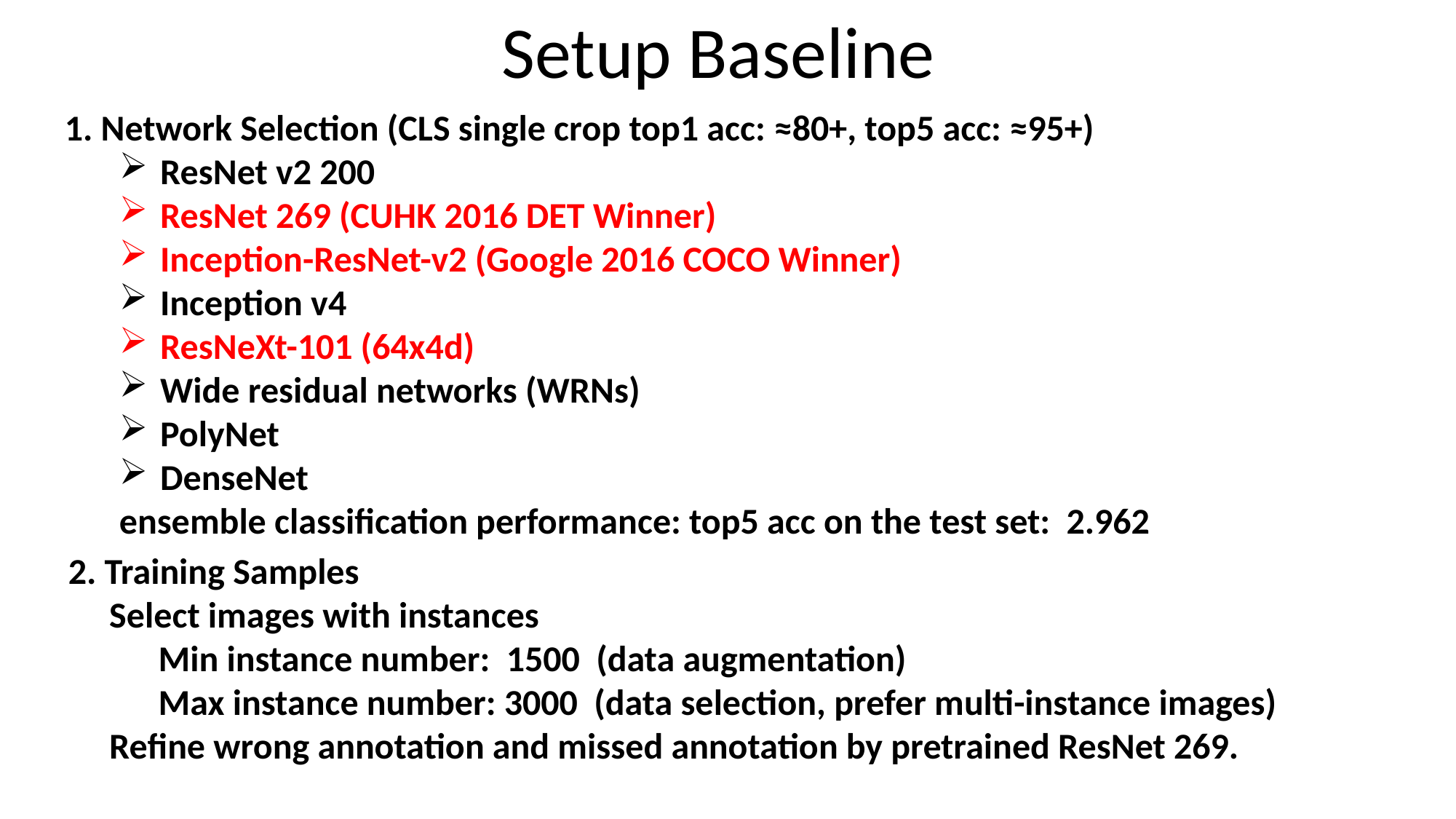

Setup Baseline
1. Network Selection (CLS single crop top1 acc: ≈80+, top5 acc: ≈95+)
ResNet v2 200
ResNet 269 (CUHK 2016 DET Winner)
Inception-ResNet-v2 (Google 2016 COCO Winner)
Inception v4
ResNeXt-101 (64x4d)
Wide residual networks (WRNs)
PolyNet
DenseNet
ensemble classification performance: top5 acc on the test set:  2.962
2. Training Samples
     Select images with instances
           Min instance number:  1500  (data augmentation)
           Max instance number: 3000  (data selection, prefer multi-instance images)
     Refine wrong annotation and missed annotation by pretrained ResNet 269.